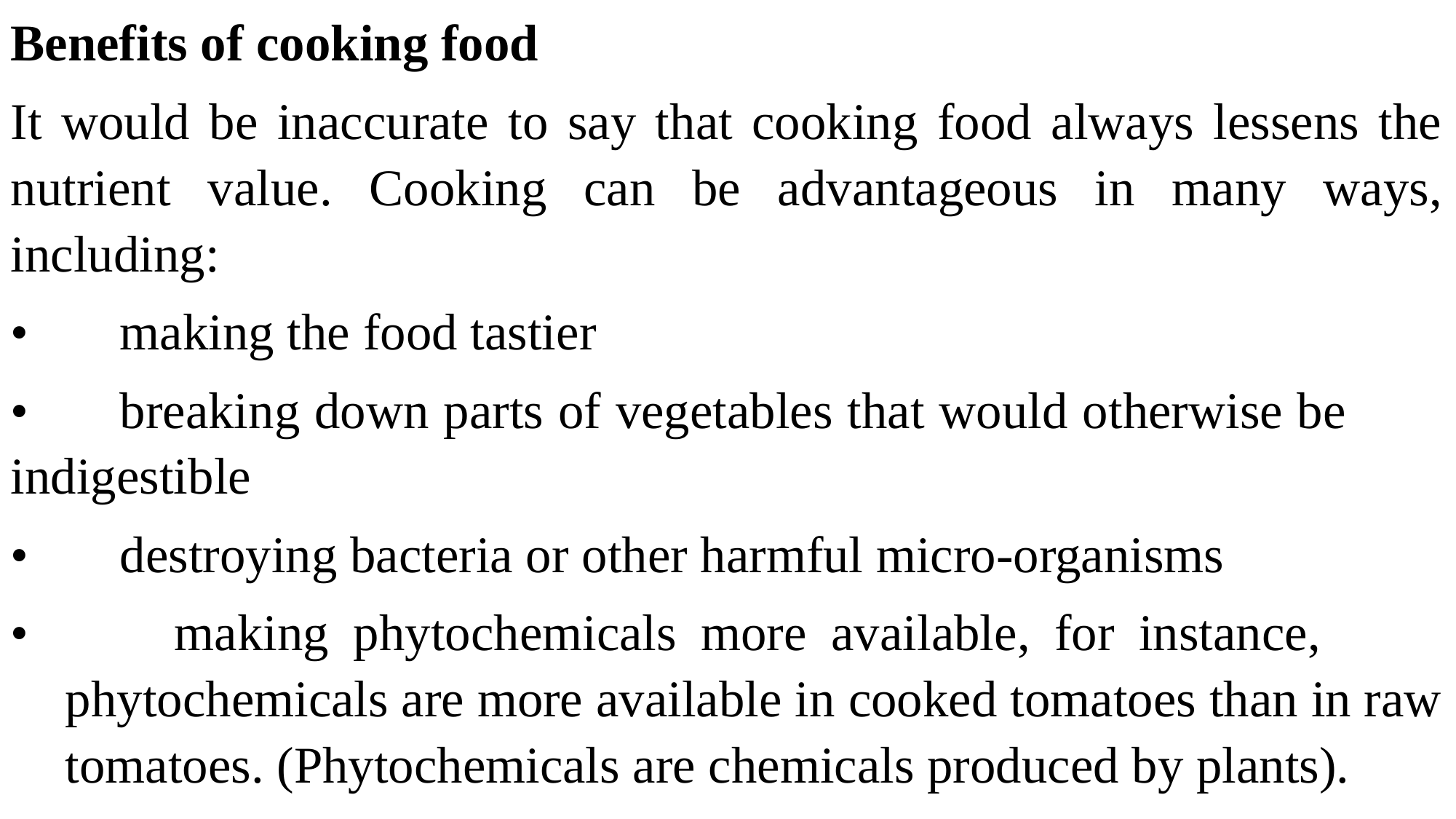

Benefits of cooking food
It would be inaccurate to say that cooking food always lessens the nutrient value. Cooking can be advantageous in many ways, including:
•	making the food tastier
•	breaking down parts of vegetables that would otherwise be 	indigestible
•	destroying bacteria or other harmful micro-organisms
•		making phytochemicals more available, for instance, 	phytochemicals are more available in cooked tomatoes than in raw tomatoes. (Phytochemicals are chemicals produced by plants).